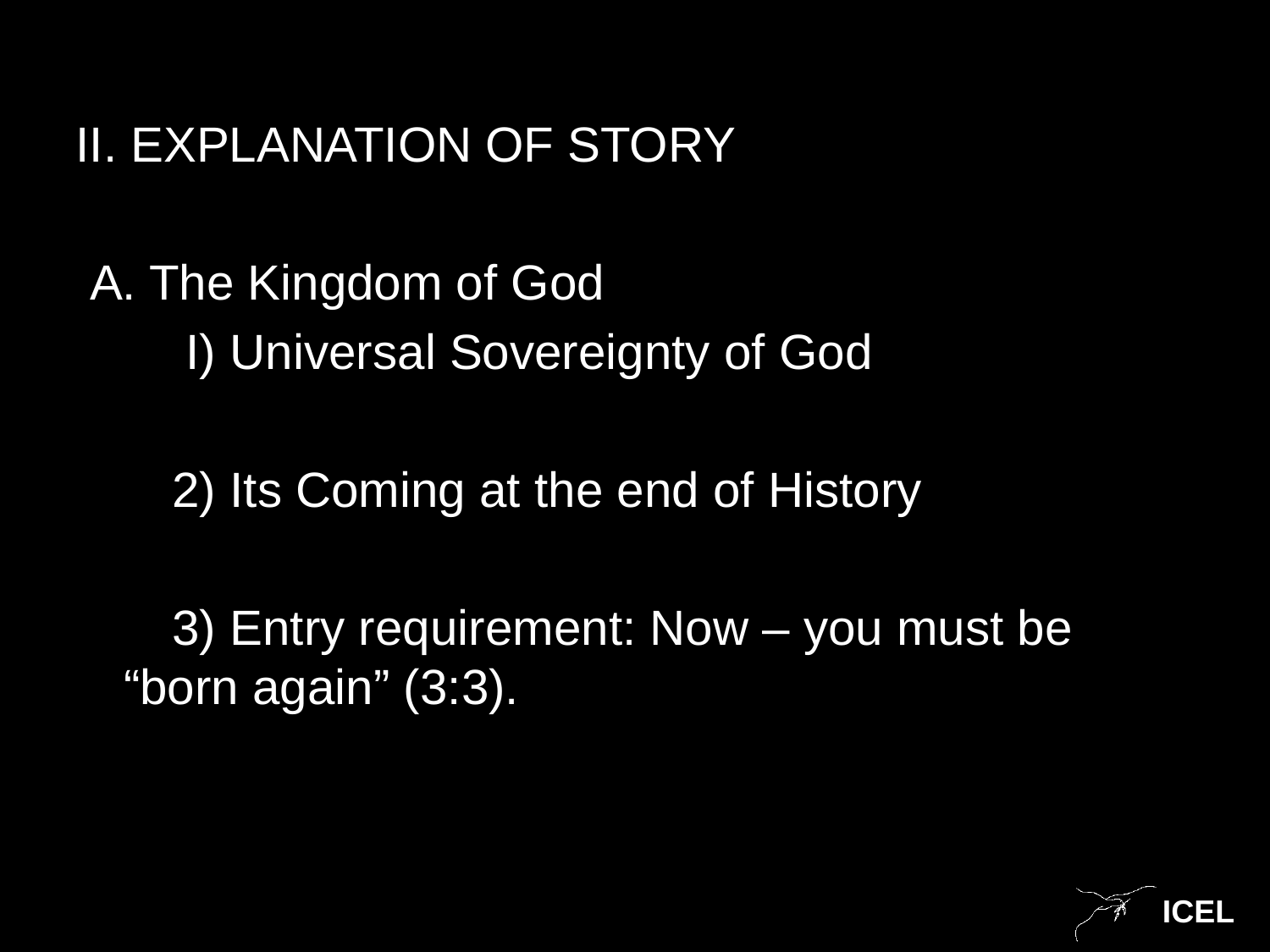

II. EXPLANATION OF STORY

 A. The Kingdom of God
        I) Universal Sovereignty of God

       2) Its Coming at the end of History

       3) Entry requirement: Now – you must be “born again” (3:3).